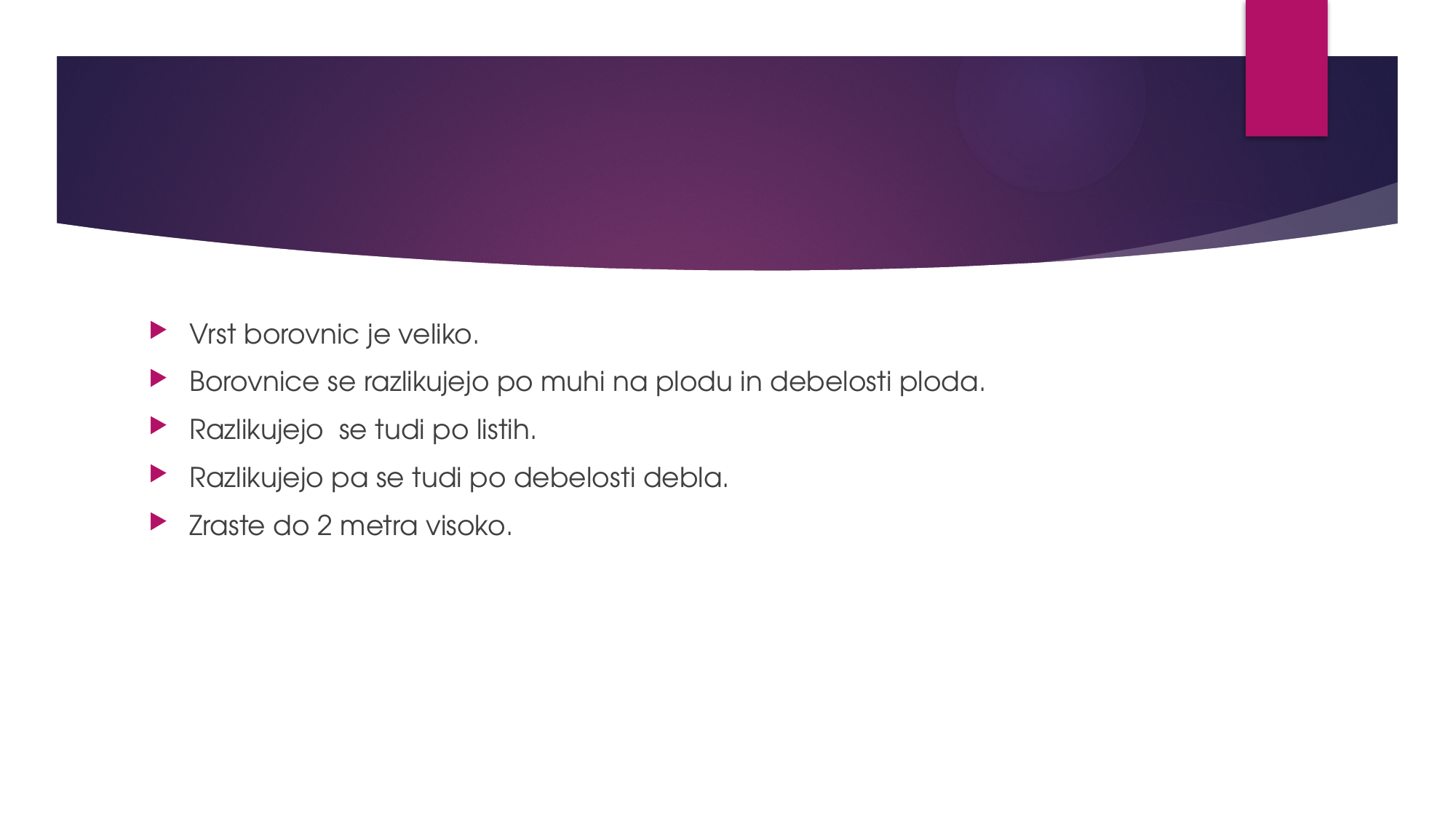

#
Vrst borovnic je veliko.
Borovnice se razlikujejo po muhi na plodu in debelosti ploda.
Razlikujejo  se tudi po listih.
Razlikujejo pa se tudi po debelosti debla.
Zraste do 2 metra visoko.